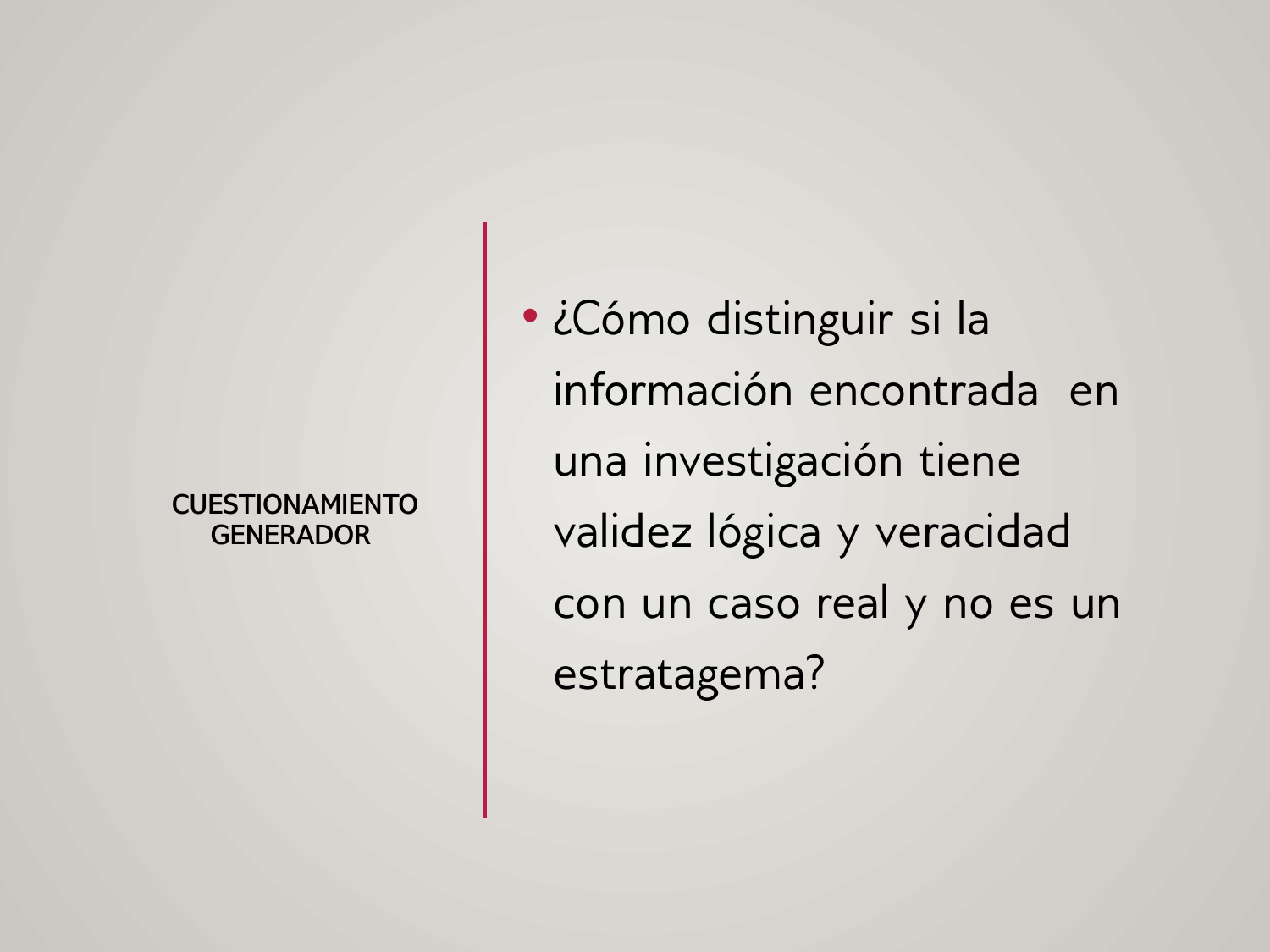

# cUESTIONAMIENTO generador
¿Cómo distinguir si la información encontrada  en una investigación tiene validez lógica y veracidad con un caso real y no es un estratagema?